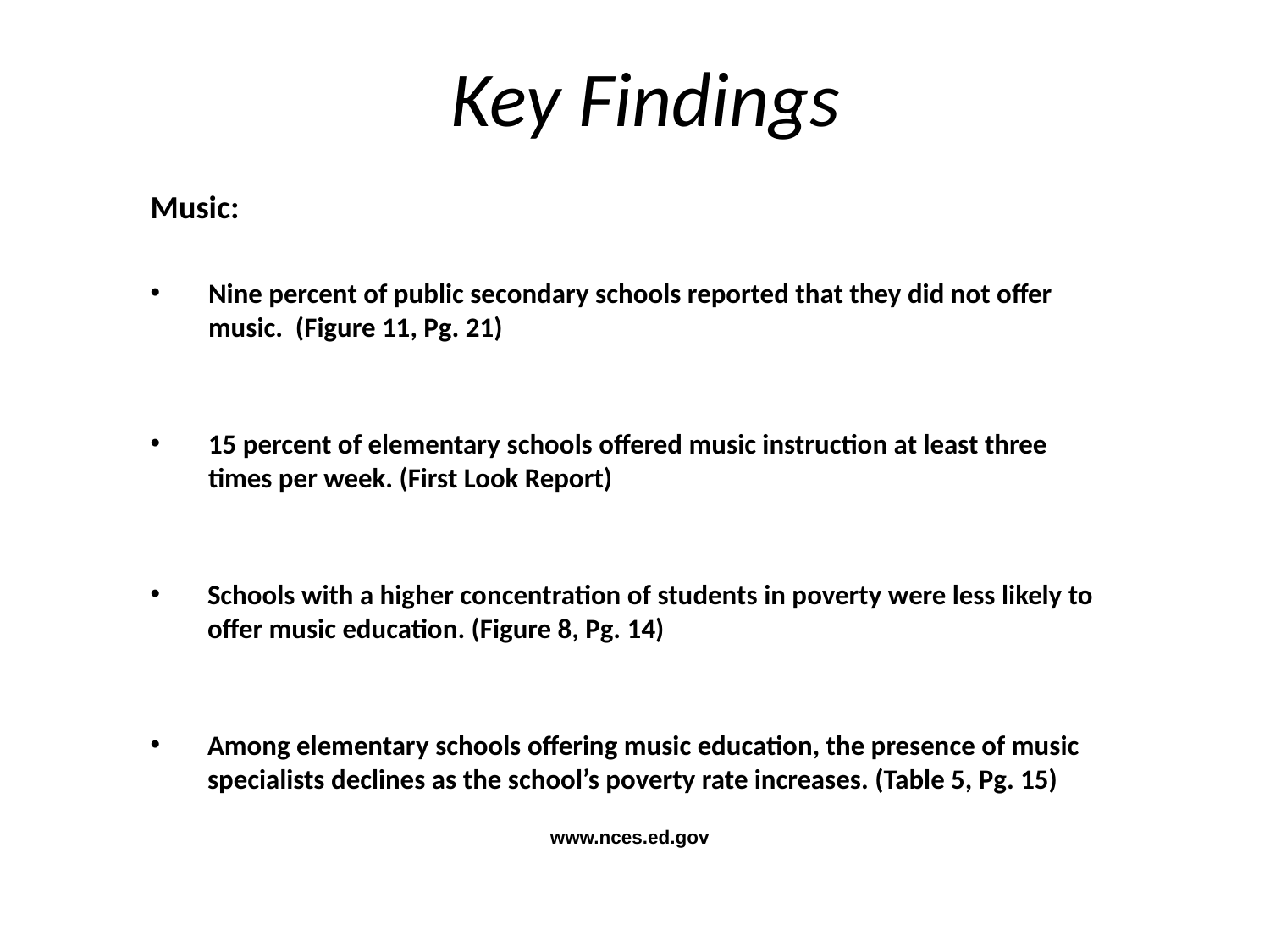

# Key Findings
Music:

Nine percent of public secondary schools reported that they did not offer music.  (Figure 11, Pg. 21)

15 percent of elementary schools offered music instruction at least three times per week. (First Look Report)

Schools with a higher concentration of students in poverty were less likely to offer music education. (Figure 8, Pg. 14)

Among elementary schools offering music education, the presence of music specialists declines as the school’s poverty rate increases. (Table 5, Pg. 15)

www.nces.ed.gov